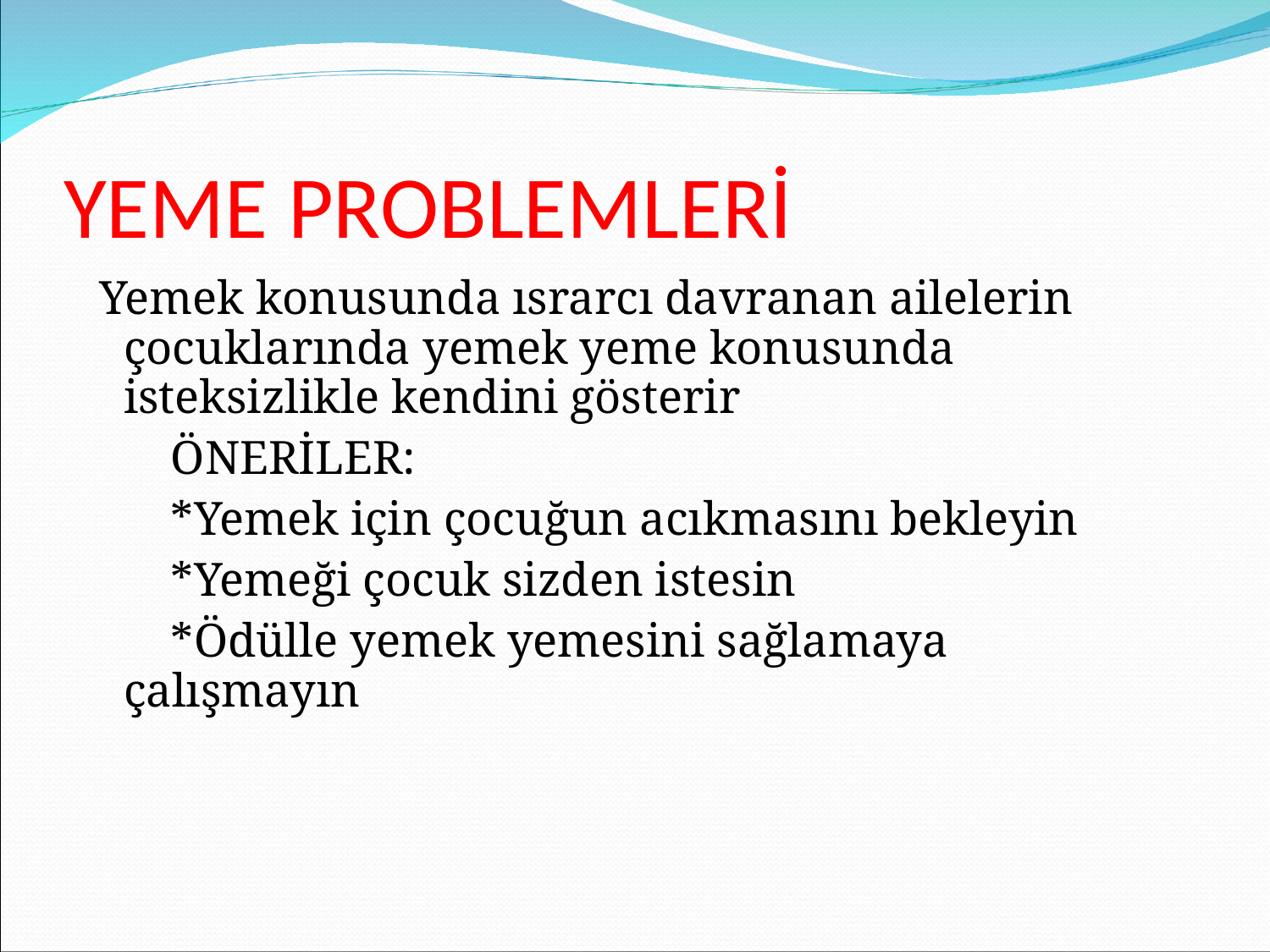

# YEME PROBLEMLERİ
  Yemek konusunda ısrarcı davranan ailelerin çocuklarında yemek yeme konusunda isteksizlikle kendini gösterir
        ÖNERİLER:
        *Yemek için çocuğun acıkmasını bekleyin
        *Yemeği çocuk sizden istesin
        *Ödülle yemek yemesini sağlamaya çalışmayın